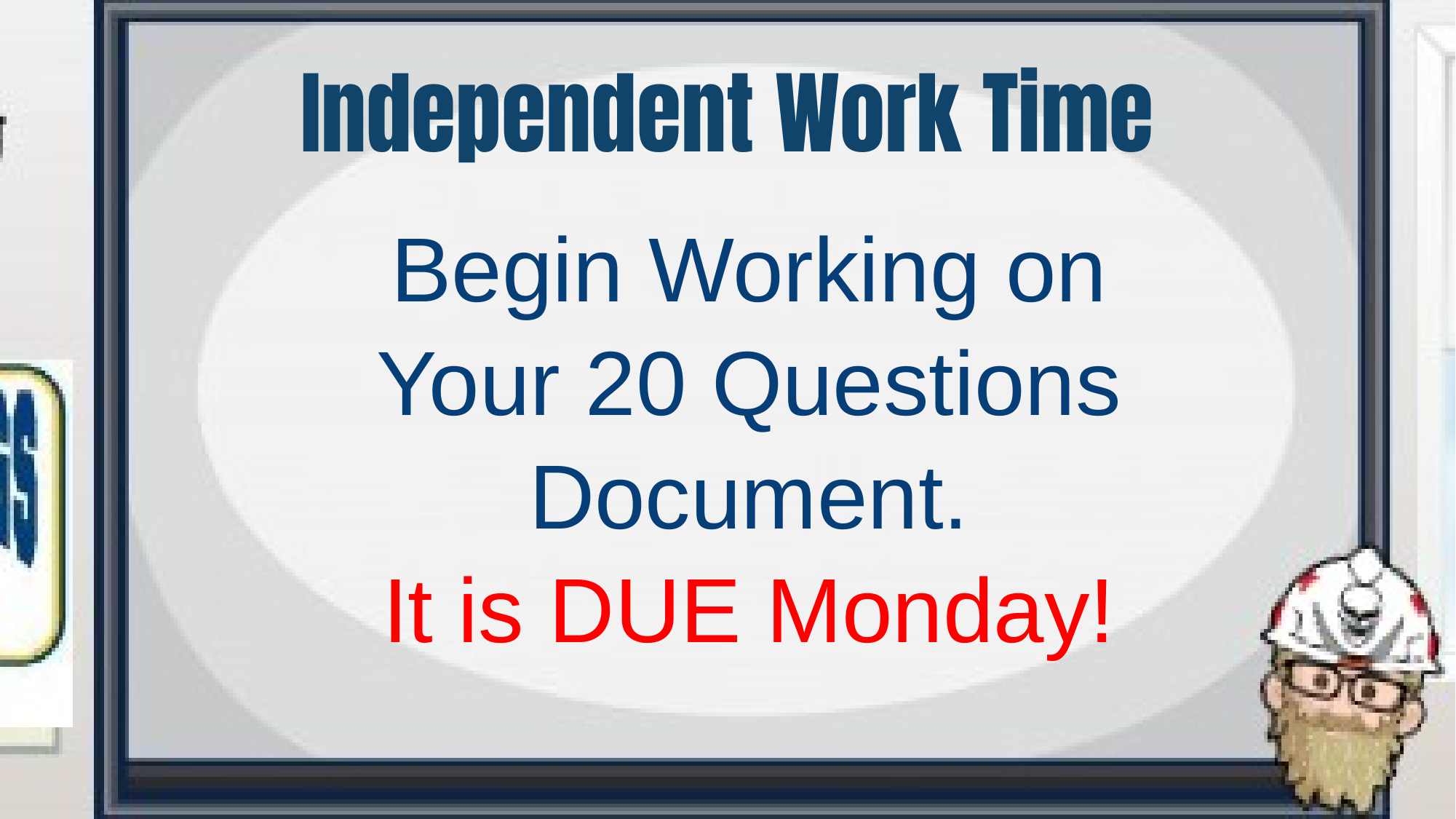

# Independent Work Time
Begin Working on
Your 20 Questions
Document.
It is DUE Monday!